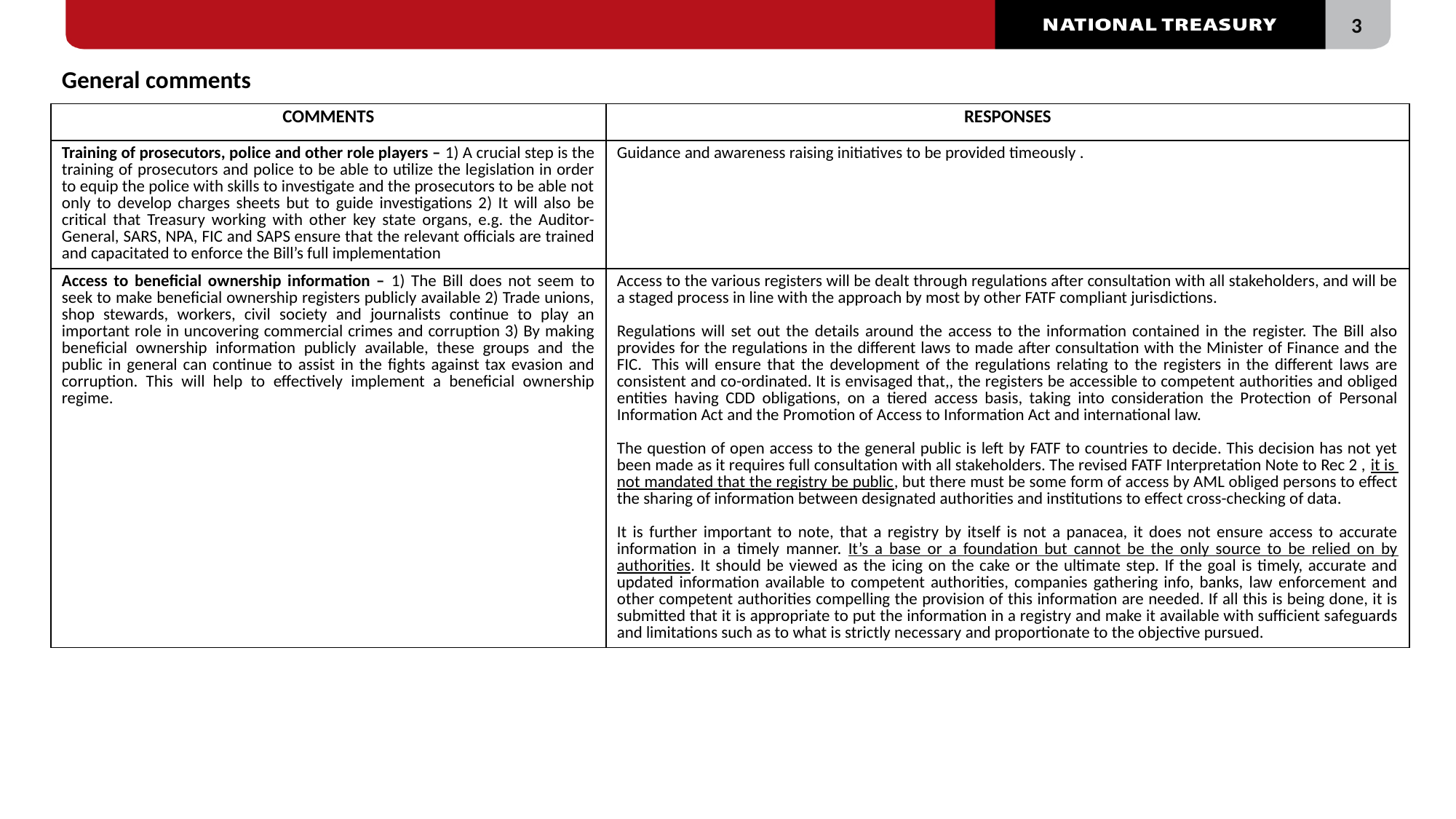

General comments
#
| COMMENTS | RESPONSES |
| --- | --- |
| Training of prosecutors, police and other role players – 1) A crucial step is the training of prosecutors and police to be able to utilize the legislation in order to equip the police with skills to investigate and the prosecutors to be able not only to develop charges sheets but to guide investigations 2) It will also be critical that Treasury working with other key state organs, e.g. the Auditor-General, SARS, NPA, FIC and SAPS ensure that the relevant officials are trained and capacitated to enforce the Bill’s full implementation | Guidance and awareness raising initiatives to be provided timeously . |
| Access to beneficial ownership information – 1) The Bill does not seem to seek to make beneficial ownership registers publicly available 2) Trade unions, shop stewards, workers, civil society and journalists continue to play an important role in uncovering commercial crimes and corruption 3) By making beneficial ownership information publicly available, these groups and the public in general can continue to assist in the fights against tax evasion and corruption. This will help to effectively implement a beneficial ownership regime. | Access to the various registers will be dealt through regulations after consultation with all stakeholders, and will be a staged process in line with the approach by most by other FATF compliant jurisdictions. Regulations will set out the details around the access to the information contained in the register. The Bill also provides for the regulations in the different laws to made after consultation with the Minister of Finance and the FIC.  This will ensure that the development of the regulations relating to the registers in the different laws are consistent and co-ordinated. It is envisaged that,, the registers be accessible to competent authorities and obliged entities having CDD obligations, on a tiered access basis, taking into consideration the Protection of Personal Information Act and the Promotion of Access to Information Act and international law. The question of open access to the general public is left by FATF to countries to decide. This decision has not yet been made as it requires full consultation with all stakeholders. The revised FATF Interpretation Note to Rec 2 , it is not mandated that the registry be public, but there must be some form of access by AML obliged persons to effect the sharing of information between designated authorities and institutions to effect cross-checking of data. It is further important to note, that a registry by itself is not a panacea, it does not ensure access to accurate information in a timely manner. It’s a base or a foundation but cannot be the only source to be relied on by authorities. It should be viewed as the icing on the cake or the ultimate step. If the goal is timely, accurate and updated information available to competent authorities, companies gathering info, banks, law enforcement and other competent authorities compelling the provision of this information are needed. If all this is being done, it is submitted that it is appropriate to put the information in a registry and make it available with sufficient safeguards and limitations such as to what is strictly necessary and proportionate to the objective pursued. |